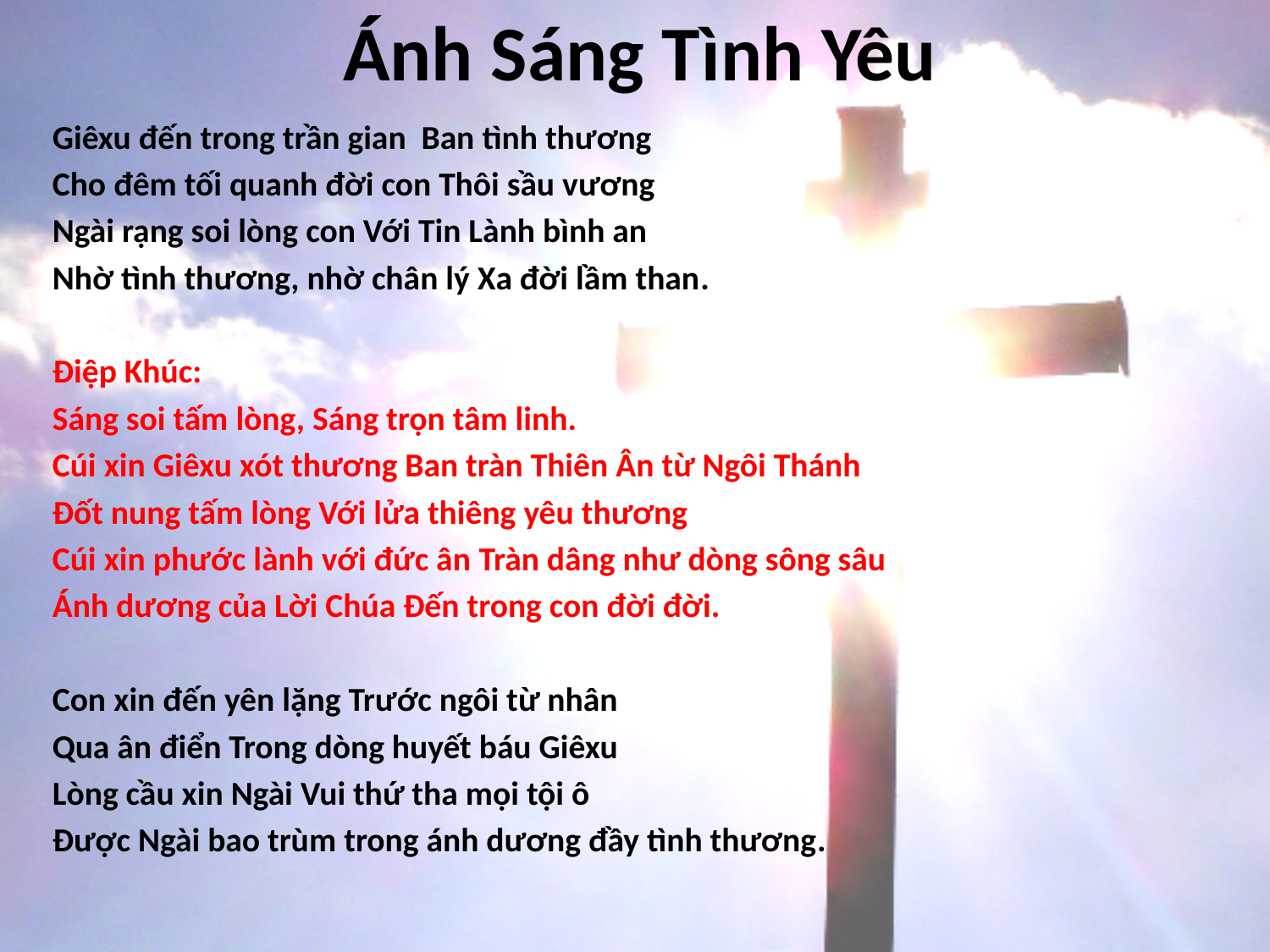

# Ánh Sáng Tình Yêu
Giêxu đến trong trần gian  Ban tình thương
Cho đêm tối quanh đời con Thôi sầu vương
Ngài rạng soi lòng con Với Tin Lành bình an
Nhờ tình thương, nhờ chân lý Xa đời lầm than.

Điệp Khúc:
Sáng soi tấm lòng, Sáng trọn tâm linh.
Cúi xin Giêxu xót thương Ban tràn Thiên Ân từ Ngôi Thánh
Đốt nung tấm lòng Với lửa thiêng yêu thương
Cúi xin phước lành với đức ân Tràn dâng như dòng sông sâu
Ánh dương của Lời Chúa Đến trong con đời đời.

Con xin đến yên lặng Trước ngôi từ nhân
Qua ân điển Trong dòng huyết báu Giêxu
Lòng cầu xin Ngài Vui thứ tha mọi tội ô
Được Ngài bao trùm trong ánh dương đầy tình thương.